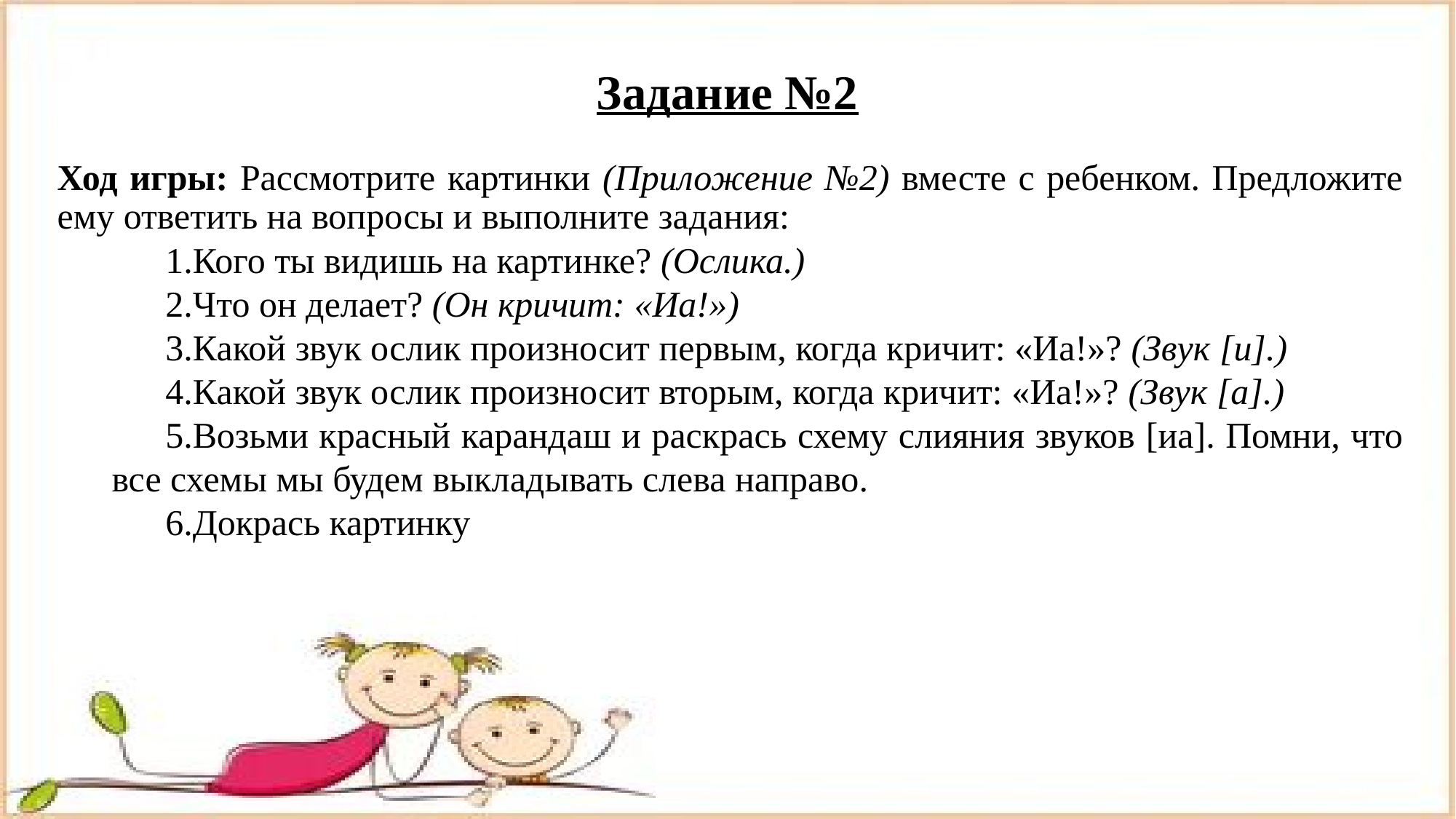

# Задание №2
Ход игры: Рассмотрите картинки (Приложение №2) вместе с ребенком. Предложите ему ответить на вопросы и выполните задания:
Кого ты видишь на картинке? (Ослика.)
Что он делает? (Он кричит: «Иа!»)
Какой звук ослик произносит первым, когда кричит: «Иа!»? (Звук [и].)
Какой звук ослик произносит вторым, когда кричит: «Иа!»? (Звук [а].)
Возьми красный карандаш и раскрась схему слияния звуков [иа]. Помни, что все схемы мы будем выкладывать слева направо.
Докрась картинку